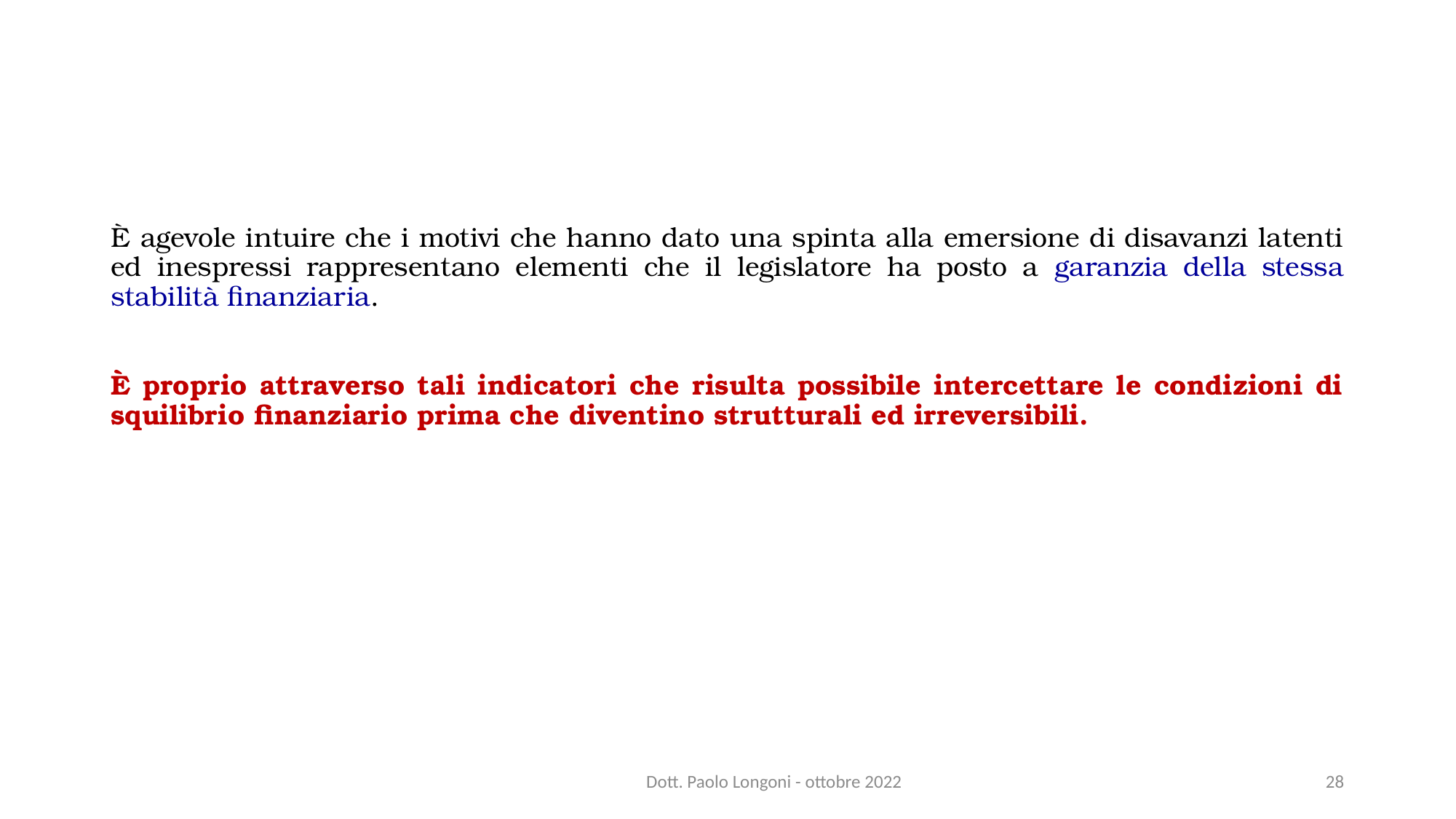

È agevole intuire che i motivi che hanno dato una spinta alla emersione di disavanzi latenti ed inespressi rappresentano elementi che il legislatore ha posto a garanzia della stessa stabilità finanziaria.

È proprio attraverso tali indicatori che risulta possibile intercettare le condizioni di squilibrio finanziario prima che diventino strutturali ed irreversibili.

Dott. Paolo Longoni - ottobre 2022
28